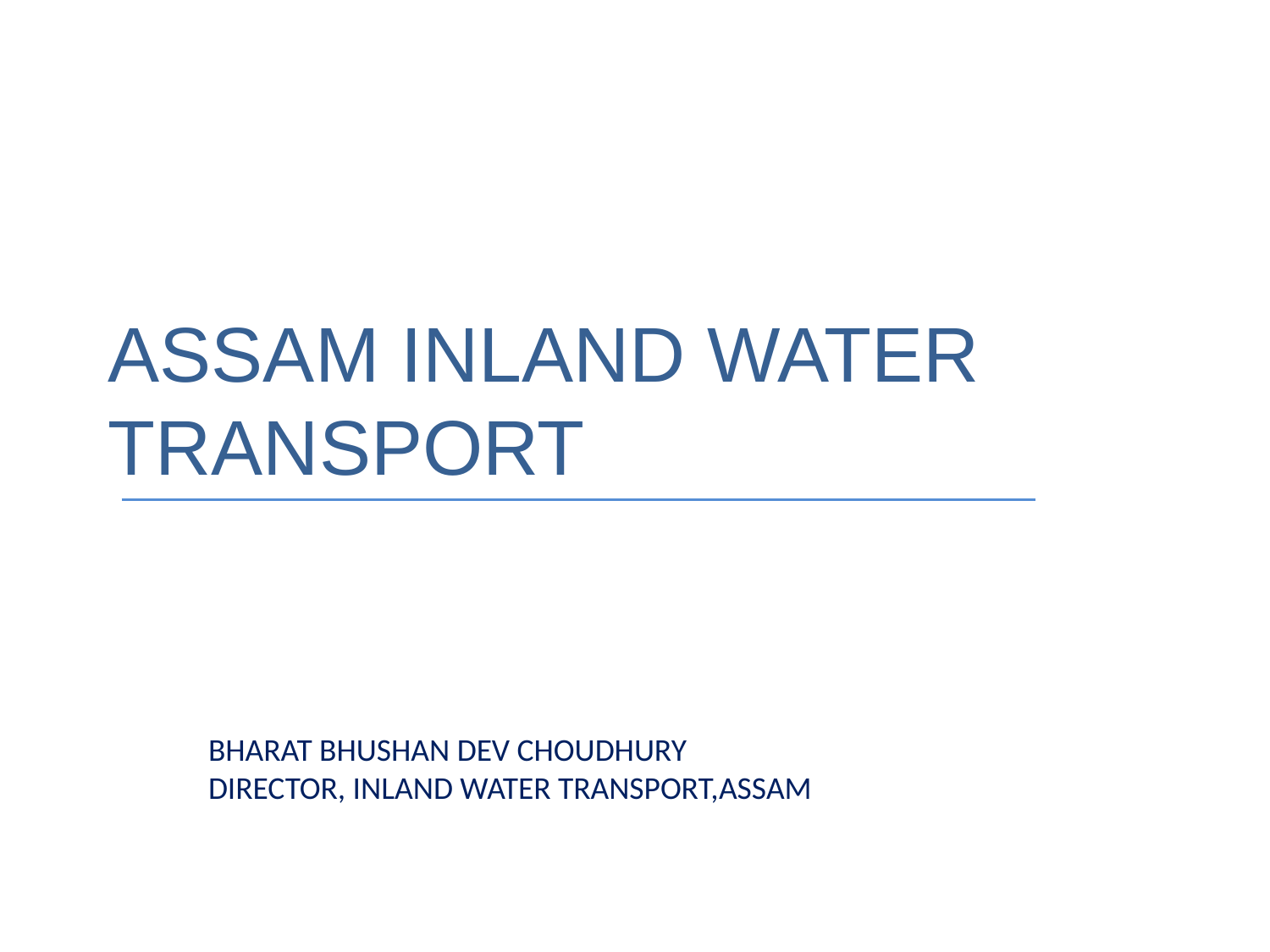

# ASSAM INLAND WATER TRANSPORT

BHARAT BHUSHAN DEV CHOUDHURY
DIRECTOR, INLAND WATER TRANSPORT,ASSAM